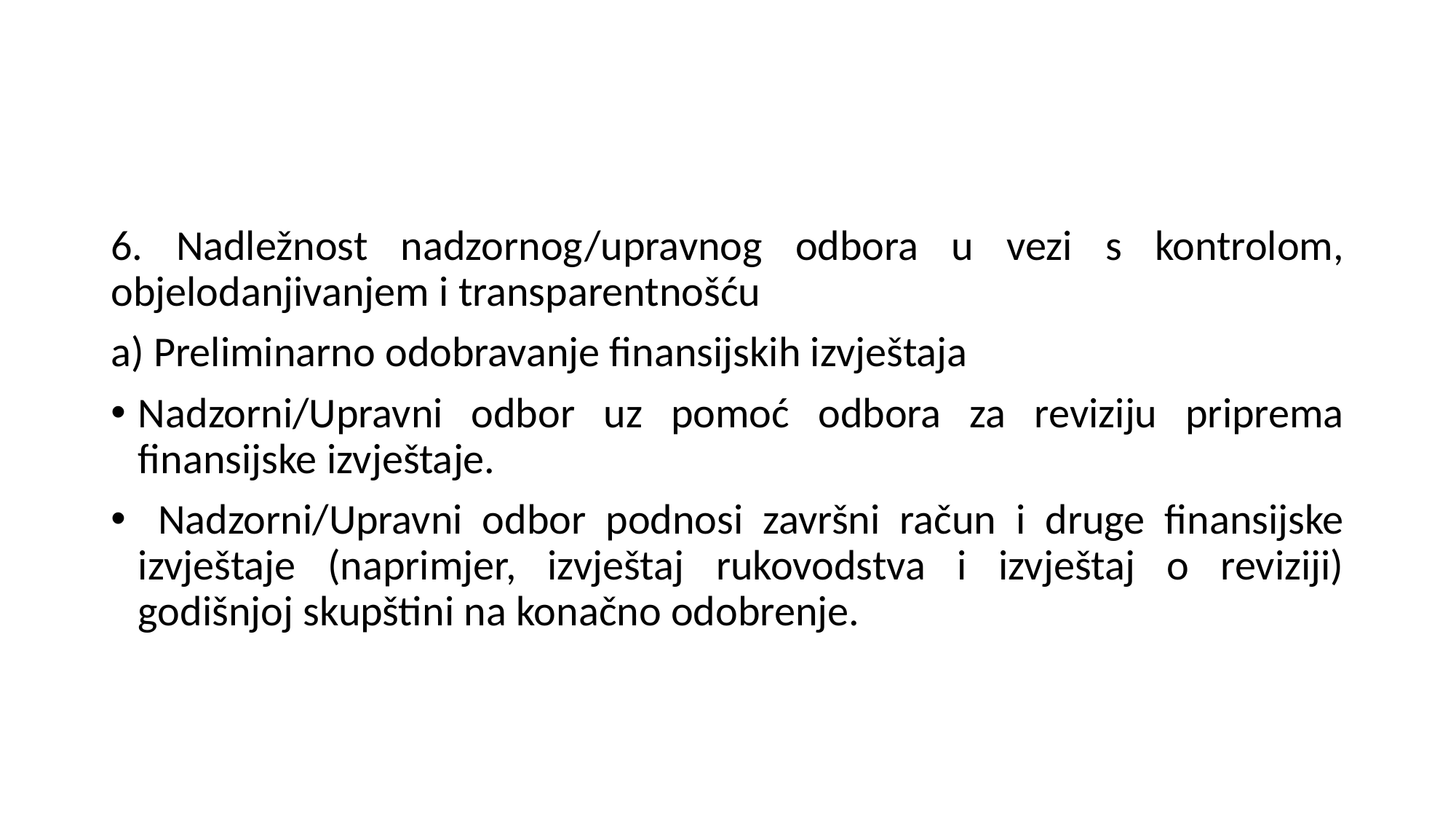

6. Nadležnost nadzornog/upravnog odbora u vezi s kontrolom, objelodanjivanjem i transparentnošću
a) Preliminarno odobravanje finansijskih izvještaja
Nadzorni/Upravni odbor uz pomoć odbora za reviziju priprema finansijske izvještaje.
 Nadzorni/Upravni odbor podnosi završni račun i druge finansijske izvještaje (naprimjer, izvještaj rukovodstva i izvještaj o reviziji) godišnjoj skupštini na konačno odobrenje.